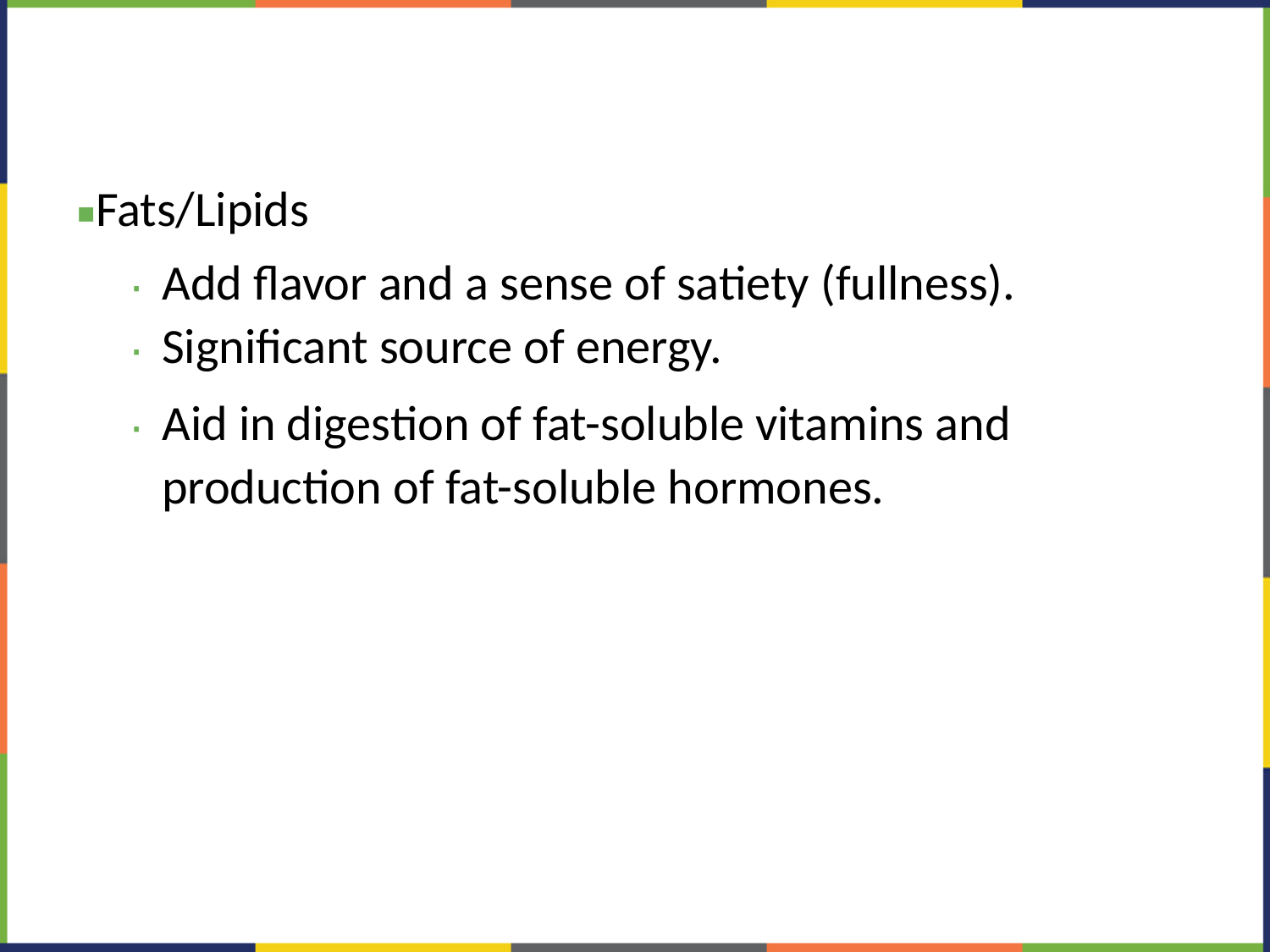

#
Fats/Lipids
Add flavor and a sense of satiety (fullness).
Significant source of energy.
Aid in digestion of fat-soluble vitamins and production of fat-soluble hormones.